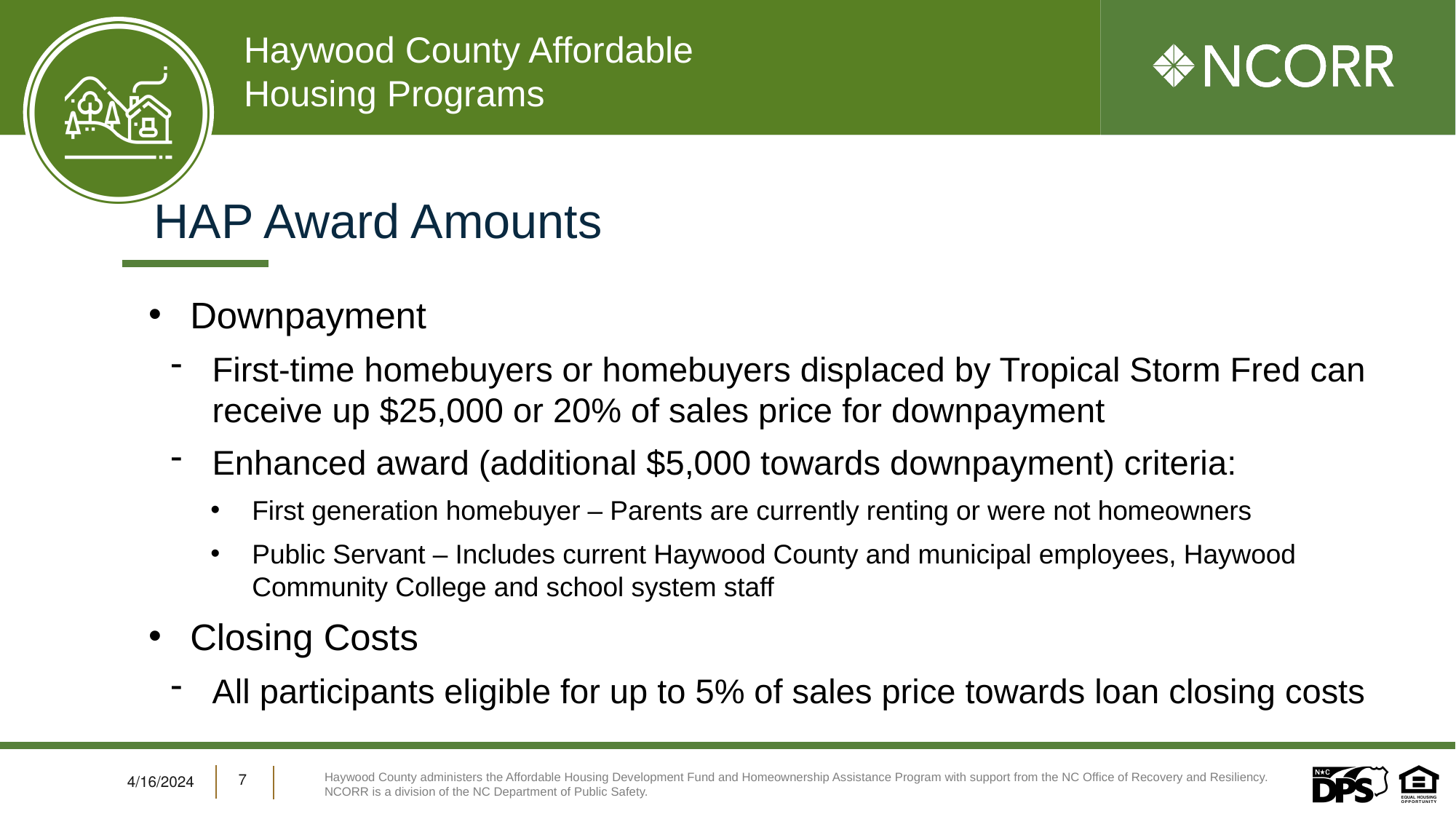

# HAP Award Amounts
Downpayment
First-time homebuyers or homebuyers displaced by Tropical Storm Fred can receive up $25,000 or 20% of sales price for downpayment
Enhanced award (additional $5,000 towards downpayment) criteria:
First generation homebuyer – Parents are currently renting or were not homeowners
Public Servant – Includes current Haywood County and municipal employees, Haywood Community College and school system staff
Closing Costs
All participants eligible for up to 5% of sales price towards loan closing costs
4/16/2024
7